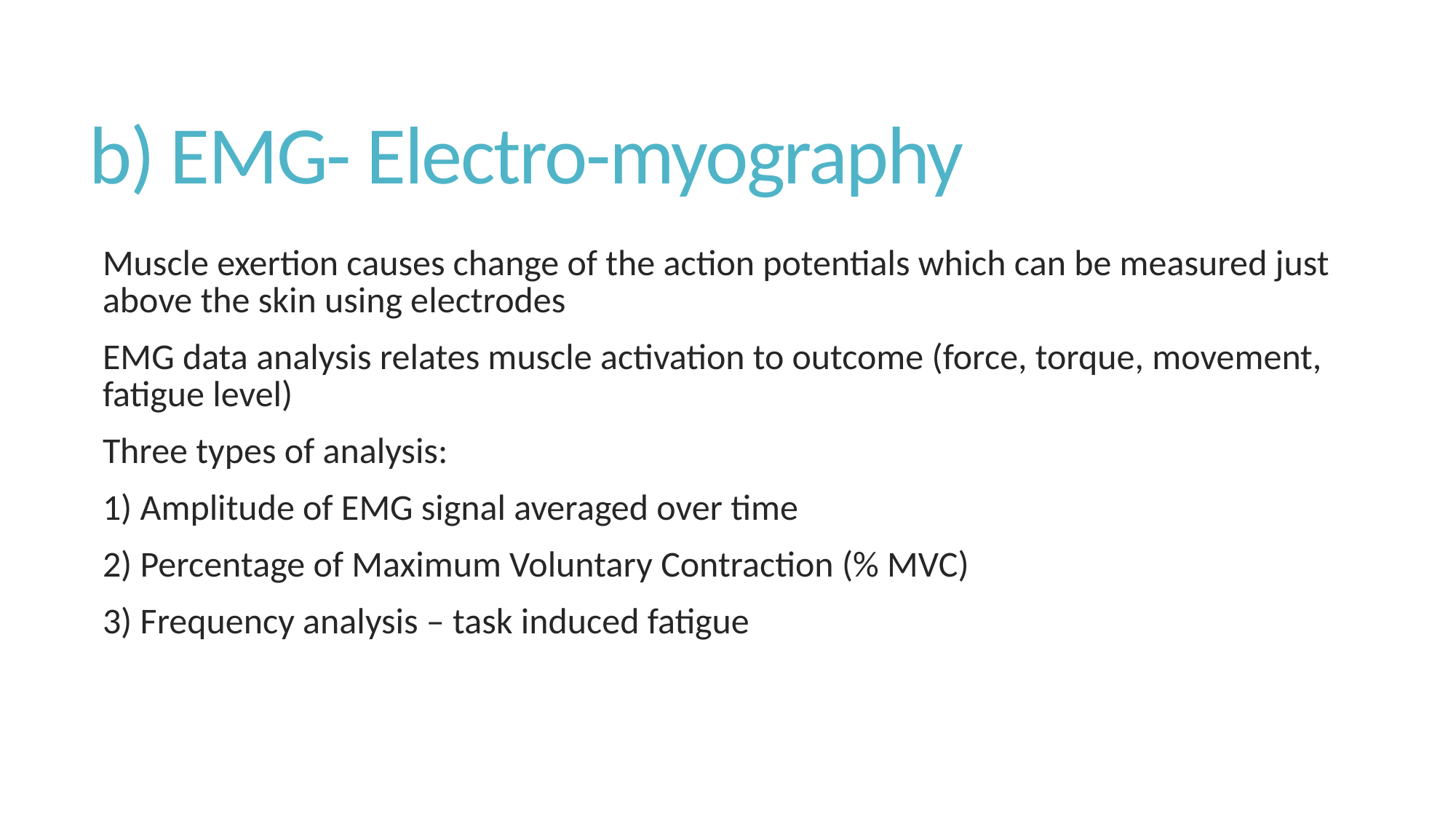

# b) EMG- Electro-myography
Muscle exertion causes change of the action potentials which can be measured just above the skin using electrodes
EMG data analysis relates muscle activation to outcome (force, torque, movement, fatigue level)
Three types of analysis:
1) Amplitude of EMG signal averaged over time
2) Percentage of Maximum Voluntary Contraction (% MVC)
3) Frequency analysis – task induced fatigue